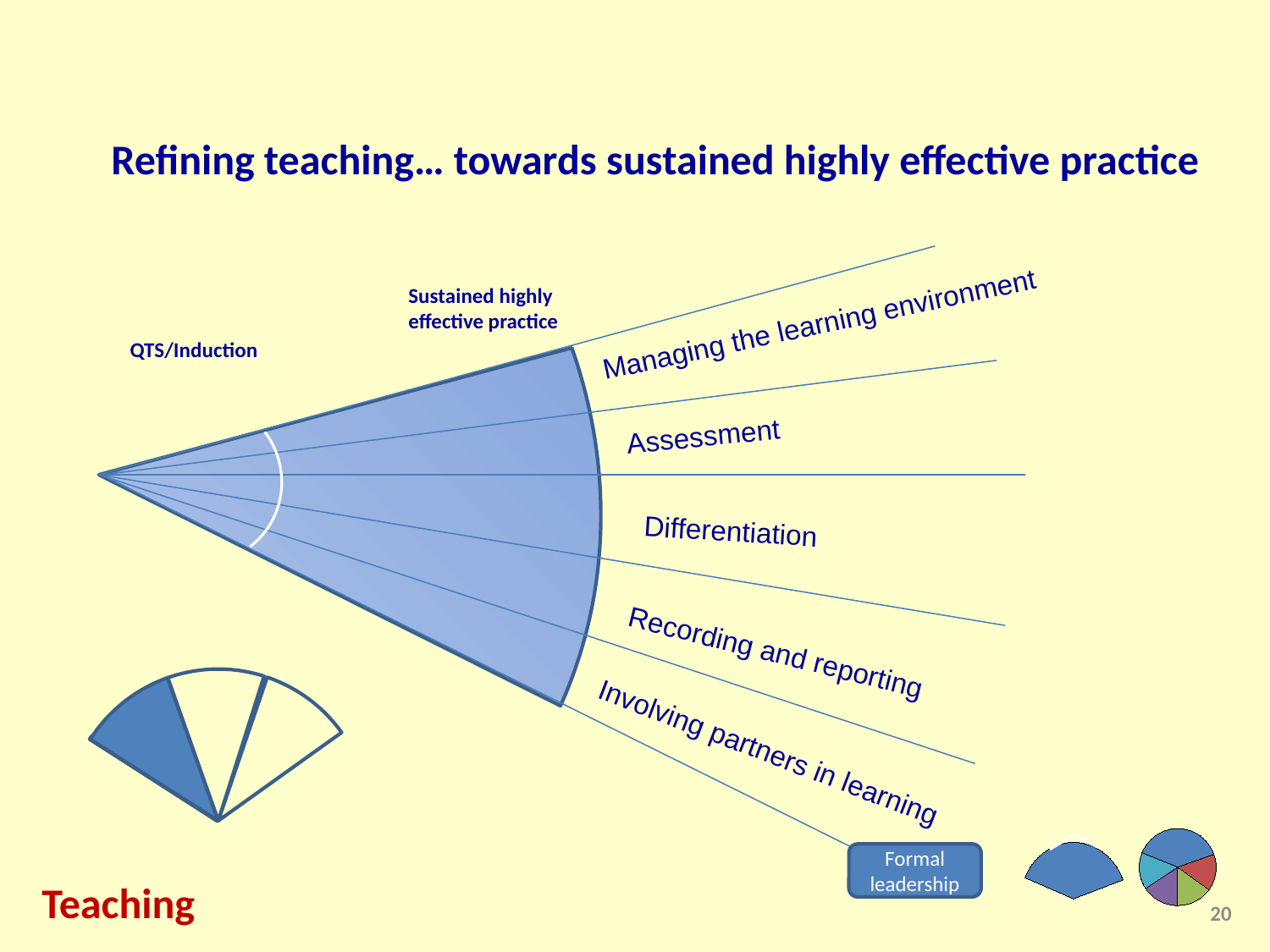

Refining teaching… towards sustained highly effective practice
Sustained highly effective practice
QTS/Induction
Managing the learning environment
Assessment

Differentiation
Recording and reporting

Involving partners in learning

Formal
leadership

Teaching
20